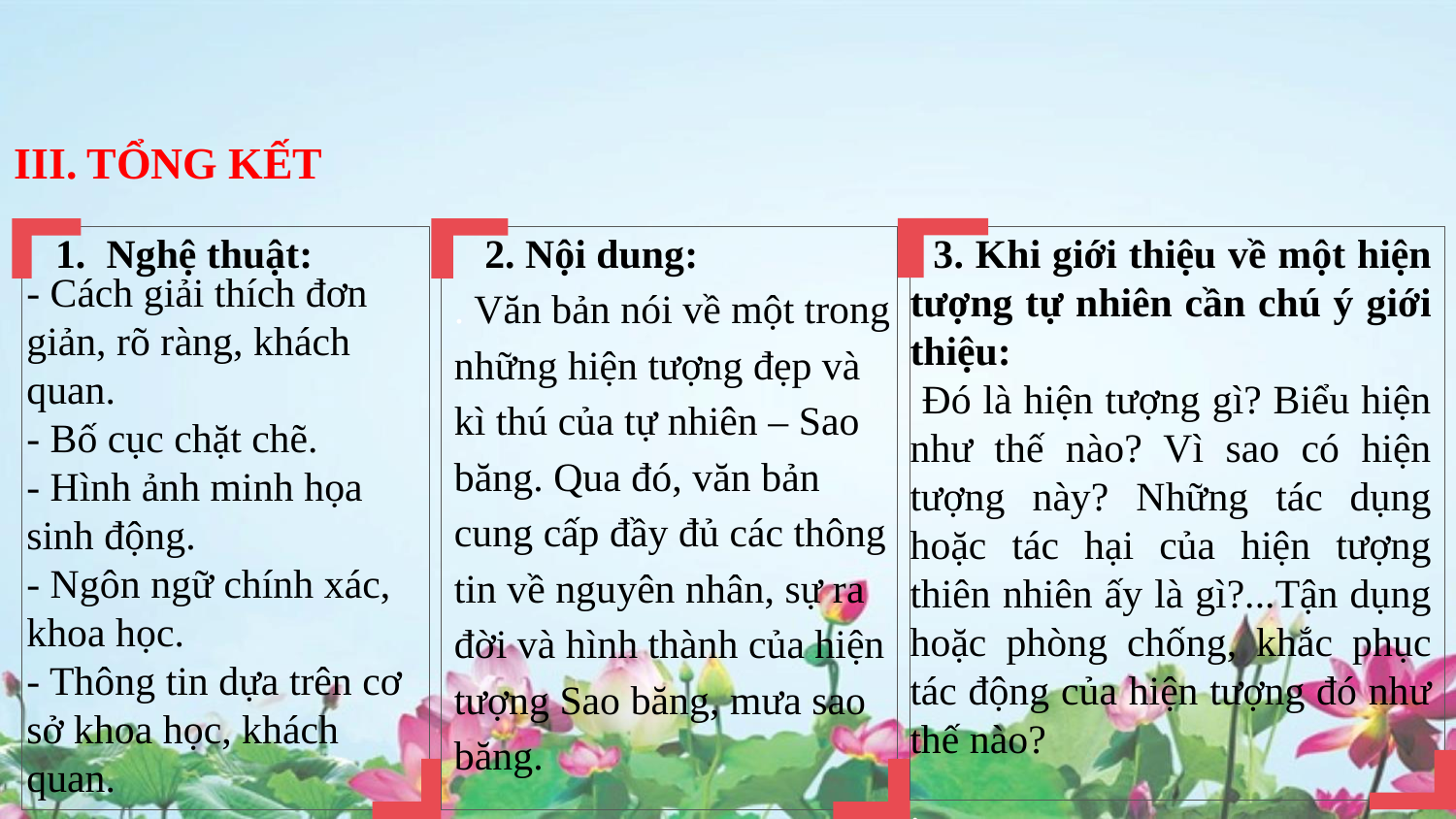

III. TỔNG KẾT

1.  Nghệ thuật:
   2. Nội dung:
. Văn bản nói về một trong những hiện tượng đẹp và kì thú của tự nhiên – Sao băng. Qua đó, văn bản cung cấp đầy đủ các thông tin về nguyên nhân, sự ra đời và hình thành của hiện tượng Sao băng, mưa sao băng.

  3. Khi giới thiệu về một hiện tượng tự nhiên cần chú ý giới thiệu:
 Đó là hiện tượng gì? Biểu hiện như thế nào? Vì sao có hiện tượng này? Những tác dụng hoặc tác hại của hiện tượng thiên nhiên ấy là gì?...Tận dụng hoặc phòng chống, khắc phục tác động của hiện tượng đó như thế nào?
.
- Cách giải thích đơn giản, rõ ràng, khách quan.
- Bố cục chặt chẽ.
- Hình ảnh minh họa sinh động.
- Ngôn ngữ chính xác, khoa học.
- Thông tin dựa trên cơ sở khoa học, khách quan.